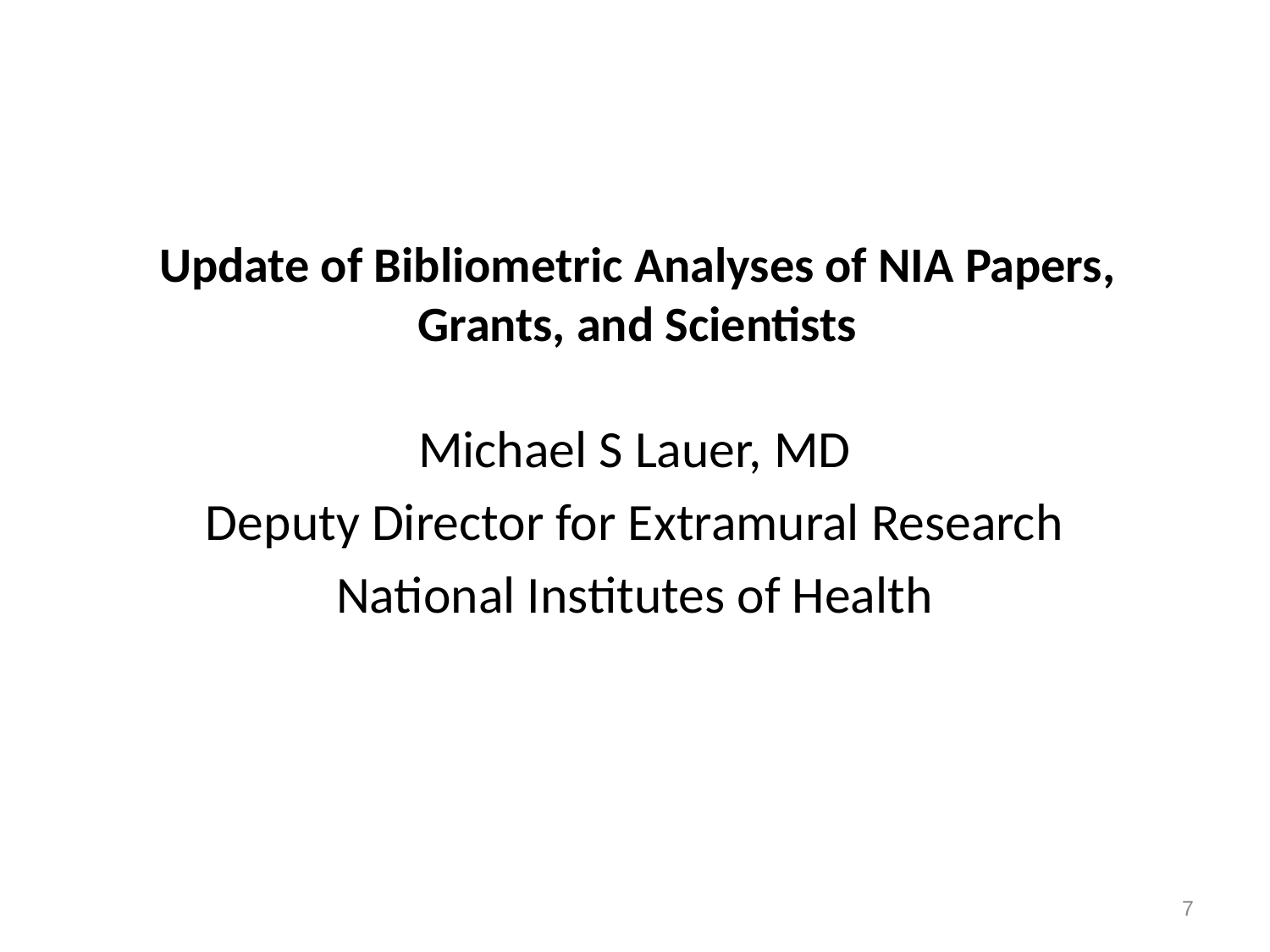

# Update of Bibliometric Analyses of NIA Papers, Grants, and Scientists
Michael S Lauer, MD
Deputy Director for Extramural Research
National Institutes of Health

7